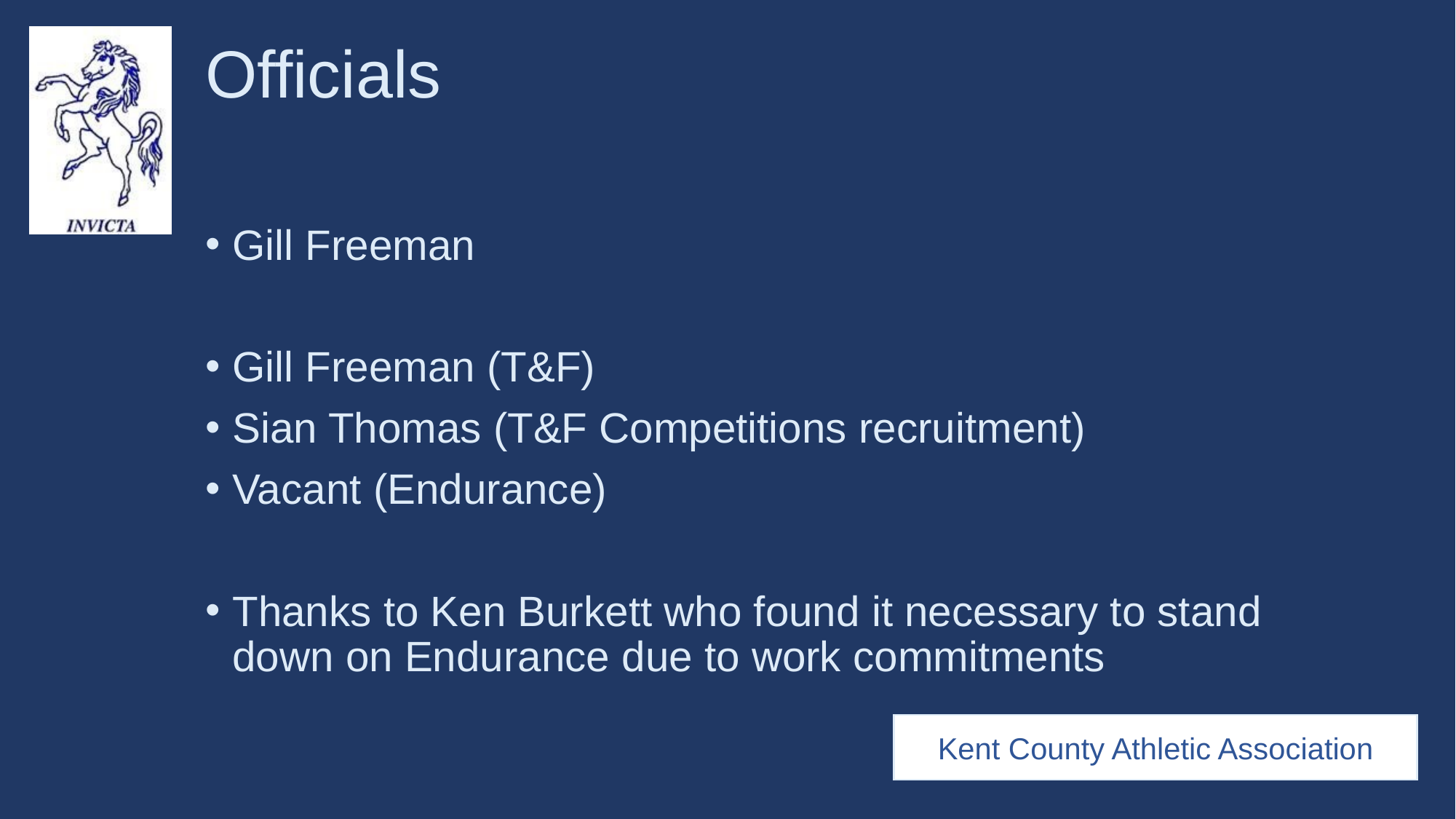

# Officials
Gill Freeman

Gill Freeman (T&F)
Sian Thomas (T&F Competitions recruitment)
Vacant (Endurance)

Thanks to Ken Burkett who found it necessary to stand down on Endurance due to work commitments